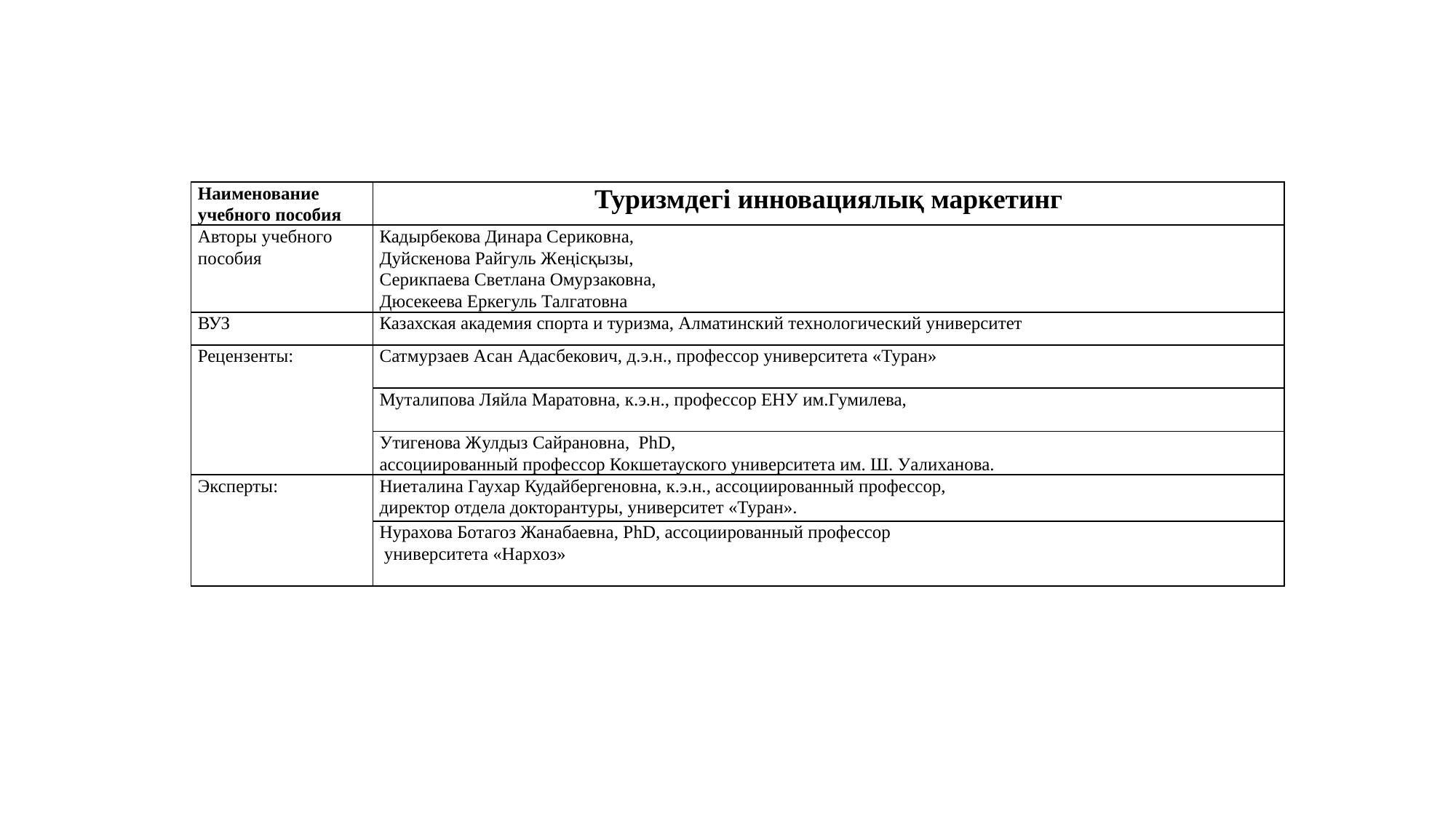

#
| Наименование учебного пособия | Туризмдегі инновациялық маркетинг |
| --- | --- |
| Авторы учебного пособия | Кадырбекова Динара Сериковна, Дуйскенова Райгуль Жеңісқызы, Серикпаева Светлана Омурзаковна, Дюсекеева Еркегуль Талгатовна |
| ВУЗ | Казахская академия спорта и туризма, Алматинский технологический университет |
| Рецензенты: | Сатмурзаев Асан Адасбекович, д.э.н., профессор университета «Туран» |
|  | Муталипова Ляйла Маратовна, к.э.н., профессор ЕНУ им.Гумилева, |
|  | Утигенова Жулдыз Сайрановна, PhD, ассоциированный профессор Кокшетауского университета им. Ш. Уалиханова. |
| Эксперты: | Ниеталина Гаухар Кудайбергеновна, к.э.н., ассоциированный профессор, директор отдела докторантуры, университет «Туран». |
|  | Нурахова Ботагоз Жанабаевна, PhD, ассоциированный профессор университета «Нархоз» |